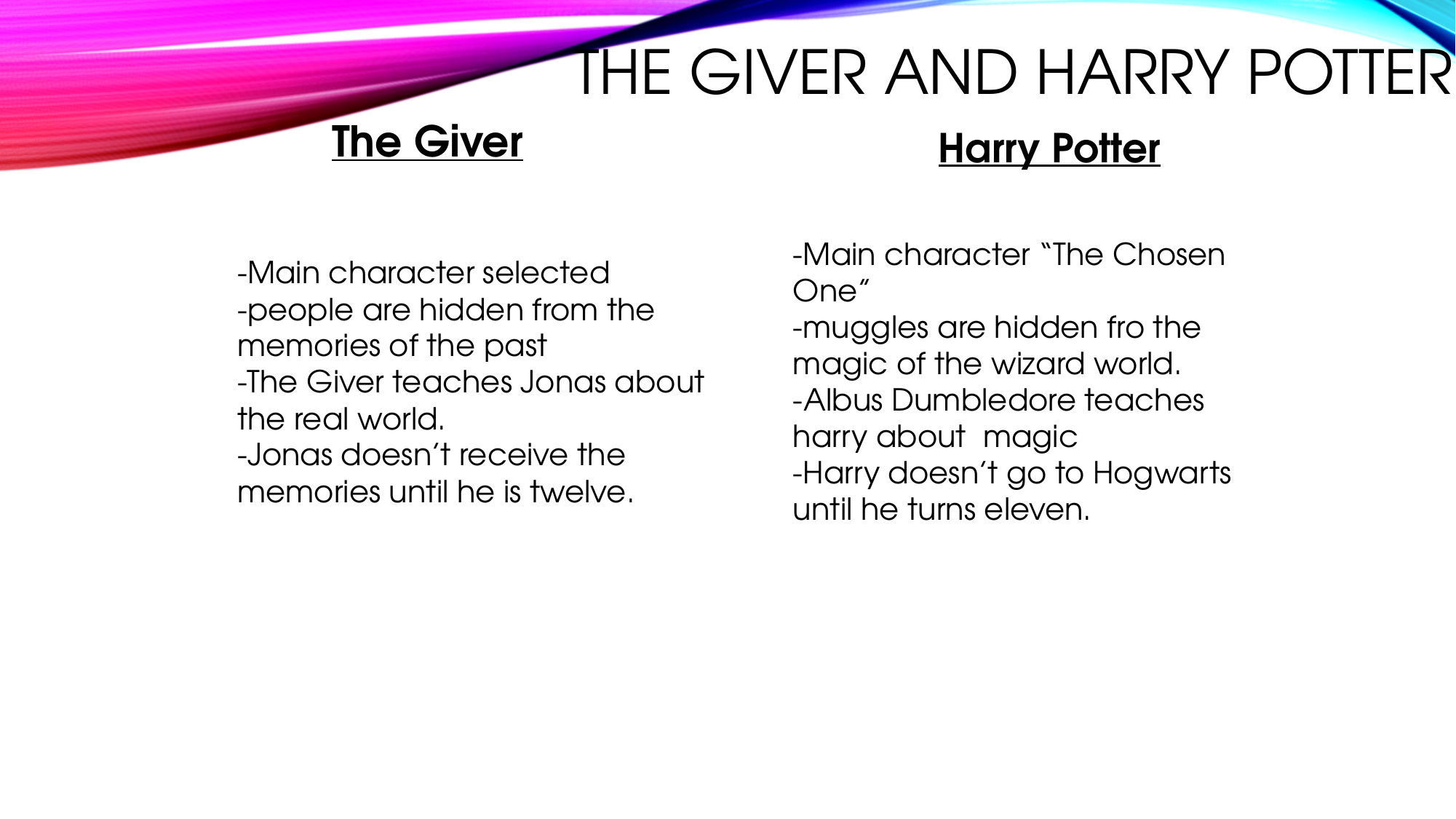

# The Giver AND Harry potter

The Giver
Harry Potter
-Main character “The Chosen One”
-muggles are hidden fro the magic of the wizard world.
-Albus Dumbledore teaches harry about  magic
-Harry doesn’t go to Hogwarts until he turns eleven.
-Main character selected
-people are hidden from the memories of the past
-The Giver teaches Jonas about the real world.
-Jonas doesn’t receive the memories until he is twelve.